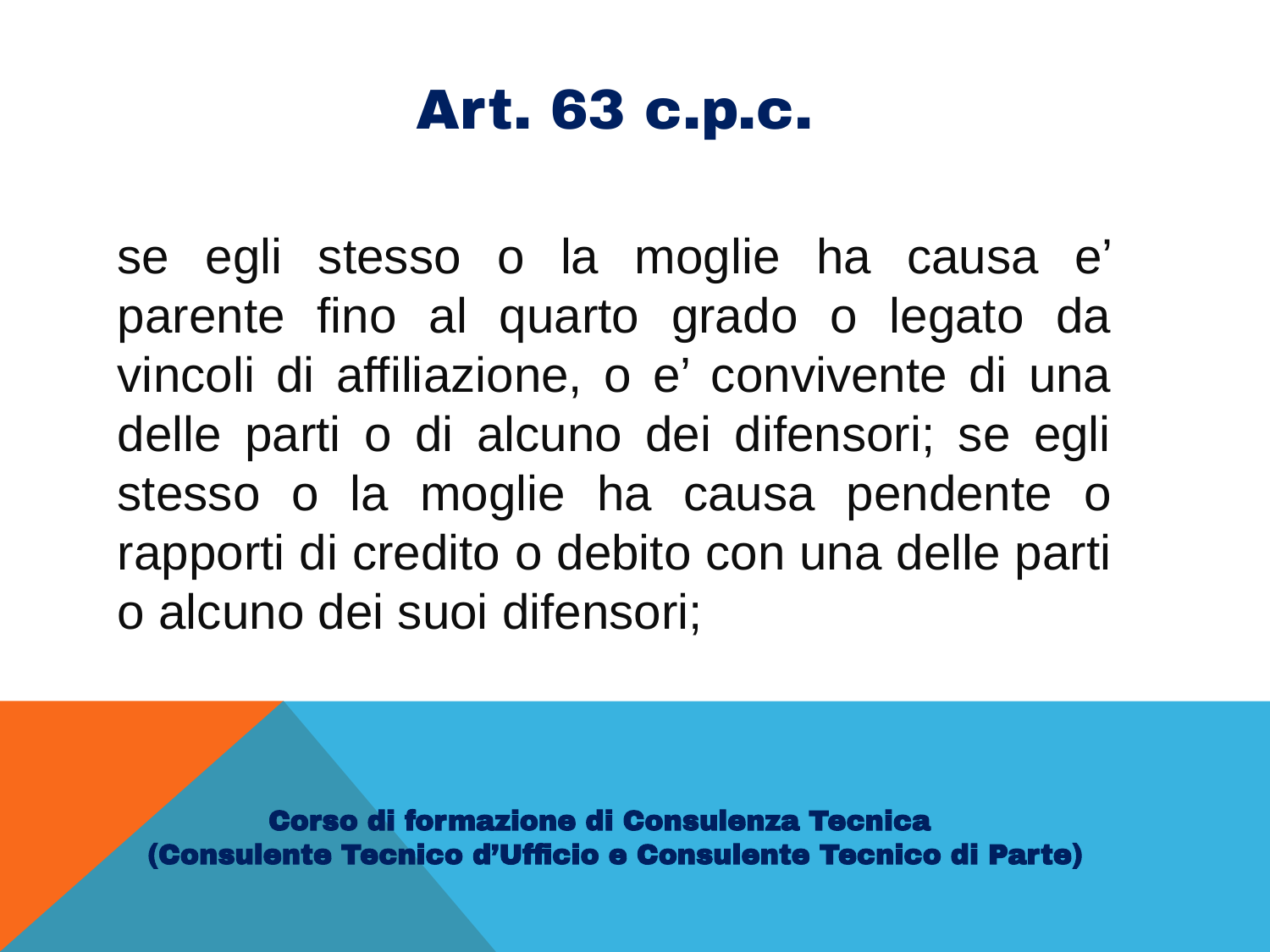

Art. 63 c.p.c.

se egli stesso o la moglie ha causa e’ parente fino al quarto grado o legato da vincoli di affiliazione, o e’ convivente di una delle parti o di alcuno dei difensori; se egli stesso o la moglie ha causa pendente o rapporti di credito o debito con una delle parti o alcuno dei suoi difensori;

             Corso di formazione di Consulenza Tecnica
(Consulente Tecnico d’Ufficio e Consulente Tecnico di Parte)